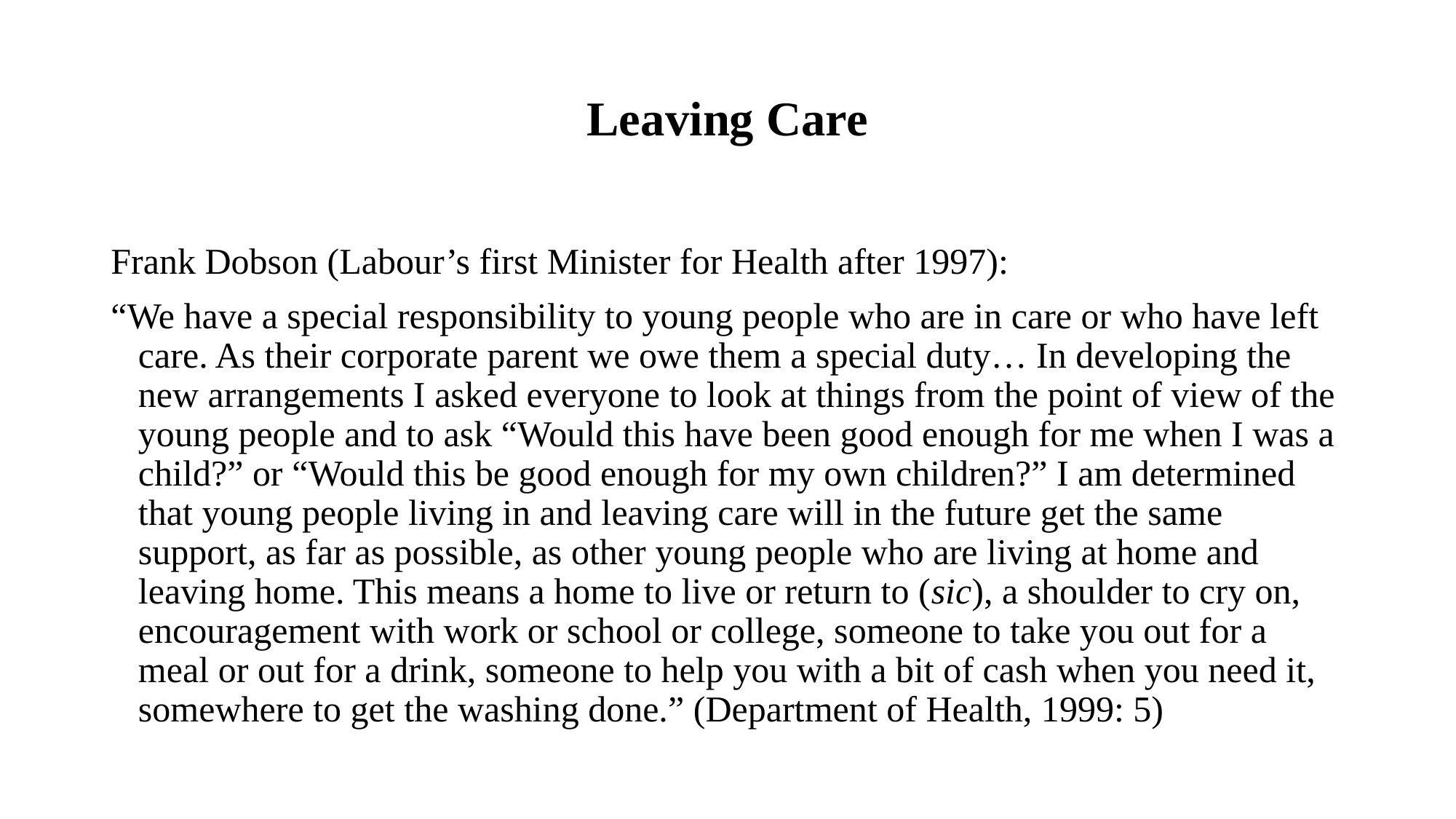

# Leaving Care
Frank Dobson (Labour’s first Minister for Health after 1997):
“We have a special responsibility to young people who are in care or who have left care. As their corporate parent we owe them a special duty… In developing the new arrangements I asked everyone to look at things from the point of view of the young people and to ask “Would this have been good enough for me when I was a child?” or “Would this be good enough for my own children?” I am determined that young people living in and leaving care will in the future get the same support, as far as possible, as other young people who are living at home and leaving home. This means a home to live or return to (sic), a shoulder to cry on, encouragement with work or school or college, someone to take you out for a meal or out for a drink, someone to help you with a bit of cash when you need it, somewhere to get the washing done.” (Department of Health, 1999: 5)